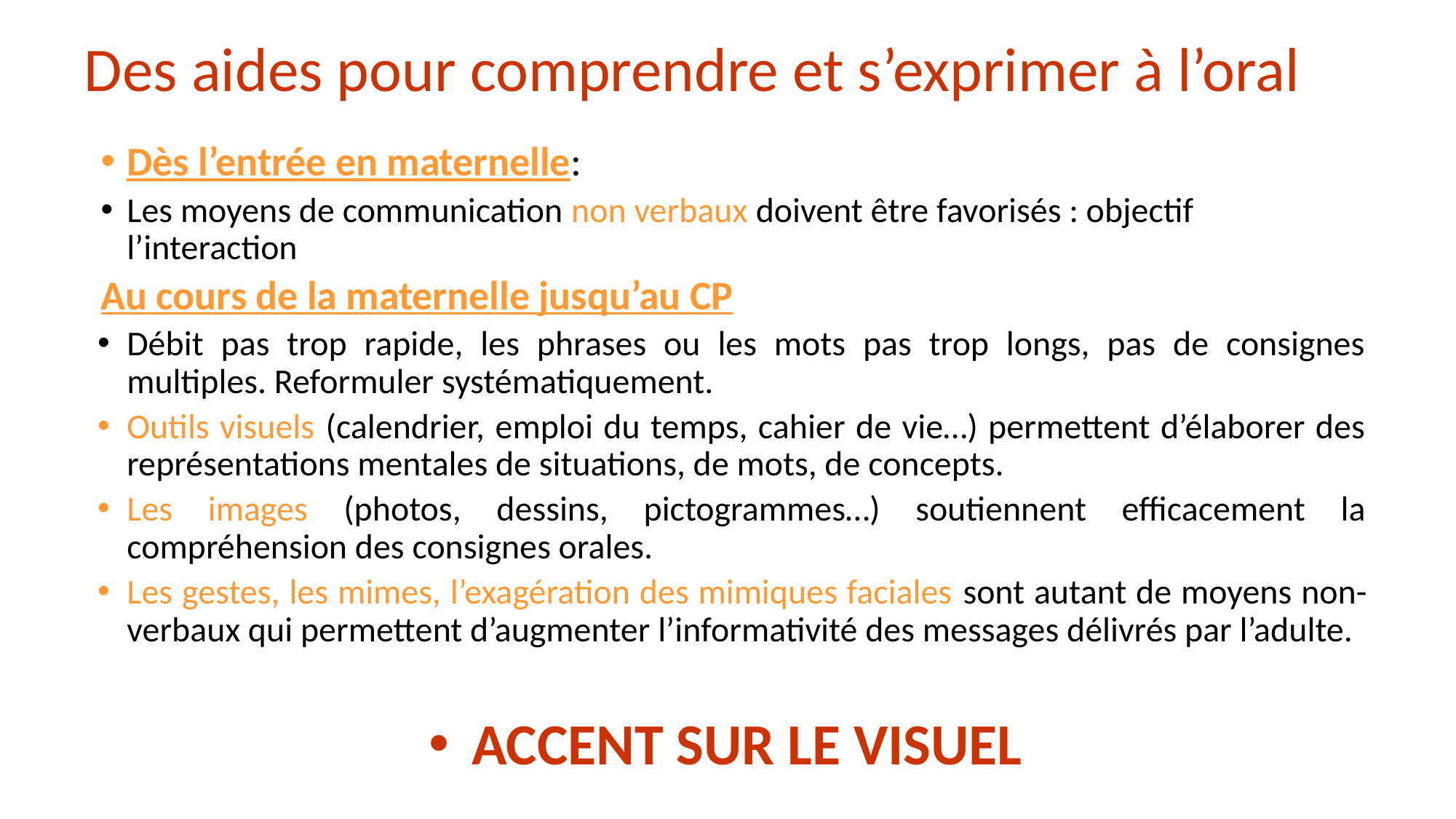

# Des aides pour comprendre et s’exprimer à l’oral
Dès l’entrée en maternelle:
Les moyens de communication non verbaux doivent être favorisés : objectif l’interaction
Au cours de la maternelle jusqu’au CP
Débit pas trop rapide, les phrases ou les mots pas trop longs, pas de consignes multiples. Reformuler systématiquement.
Outils visuels (calendrier, emploi du temps, cahier de vie…) permettent d’élaborer des représentations mentales de situations, de mots, de concepts.
Les images (photos, dessins, pictogrammes…) soutiennent efficacement la compréhension des consignes orales.
Les gestes, les mimes, l’exagération des mimiques faciales sont autant de moyens non-verbaux qui permettent d’augmenter l’informativité des messages délivrés par l’adulte.

ACCENT SUR LE VISUEL